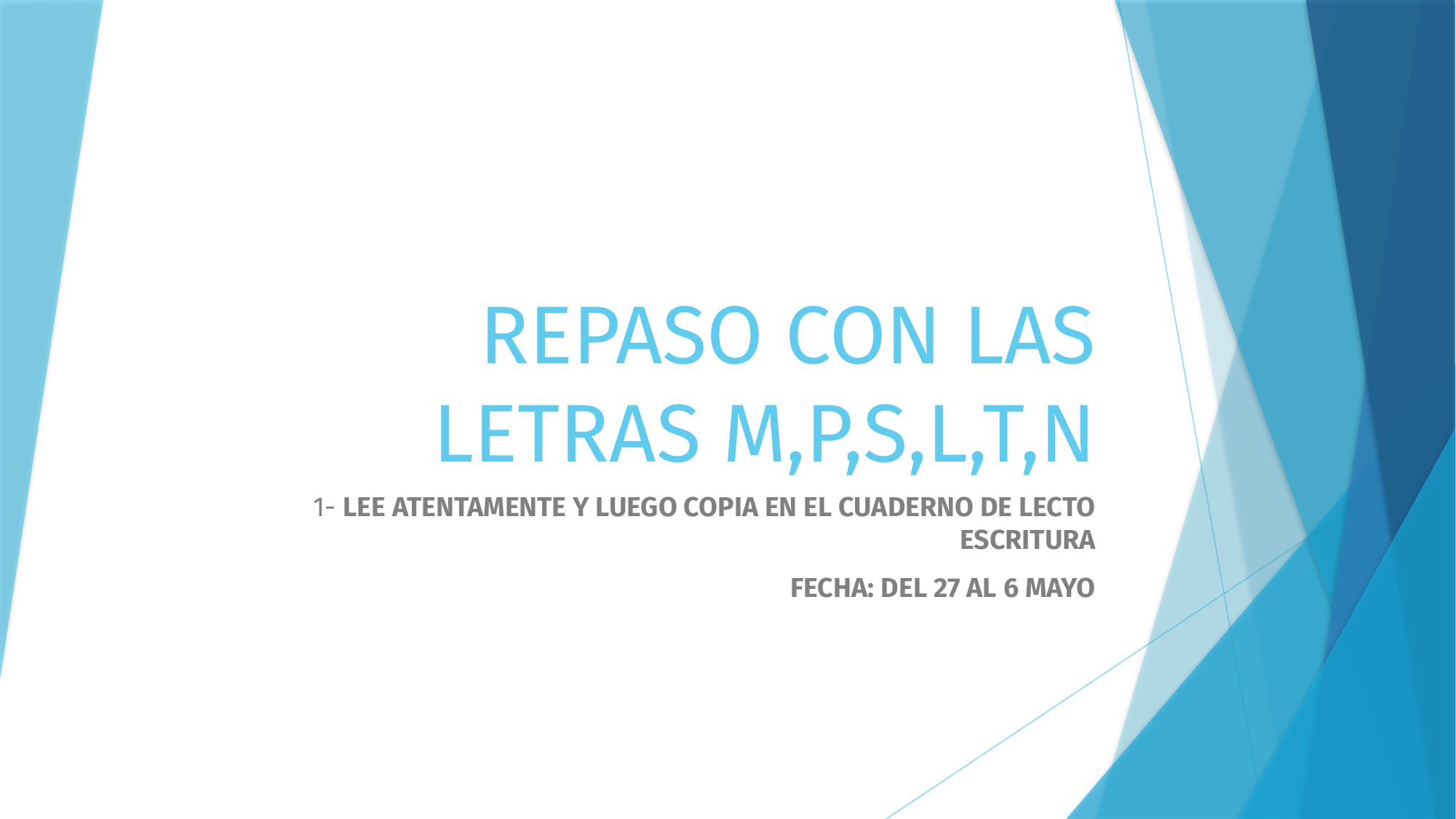

# REPASO CON LAS LETRAS M,P,S,L,T,N
1- LEE ATENTAMENTE Y LUEGO COPIA EN EL CUADERNO DE LECTO ESCRITURA
      FECHA: DEL 27 AL 6 MAYO